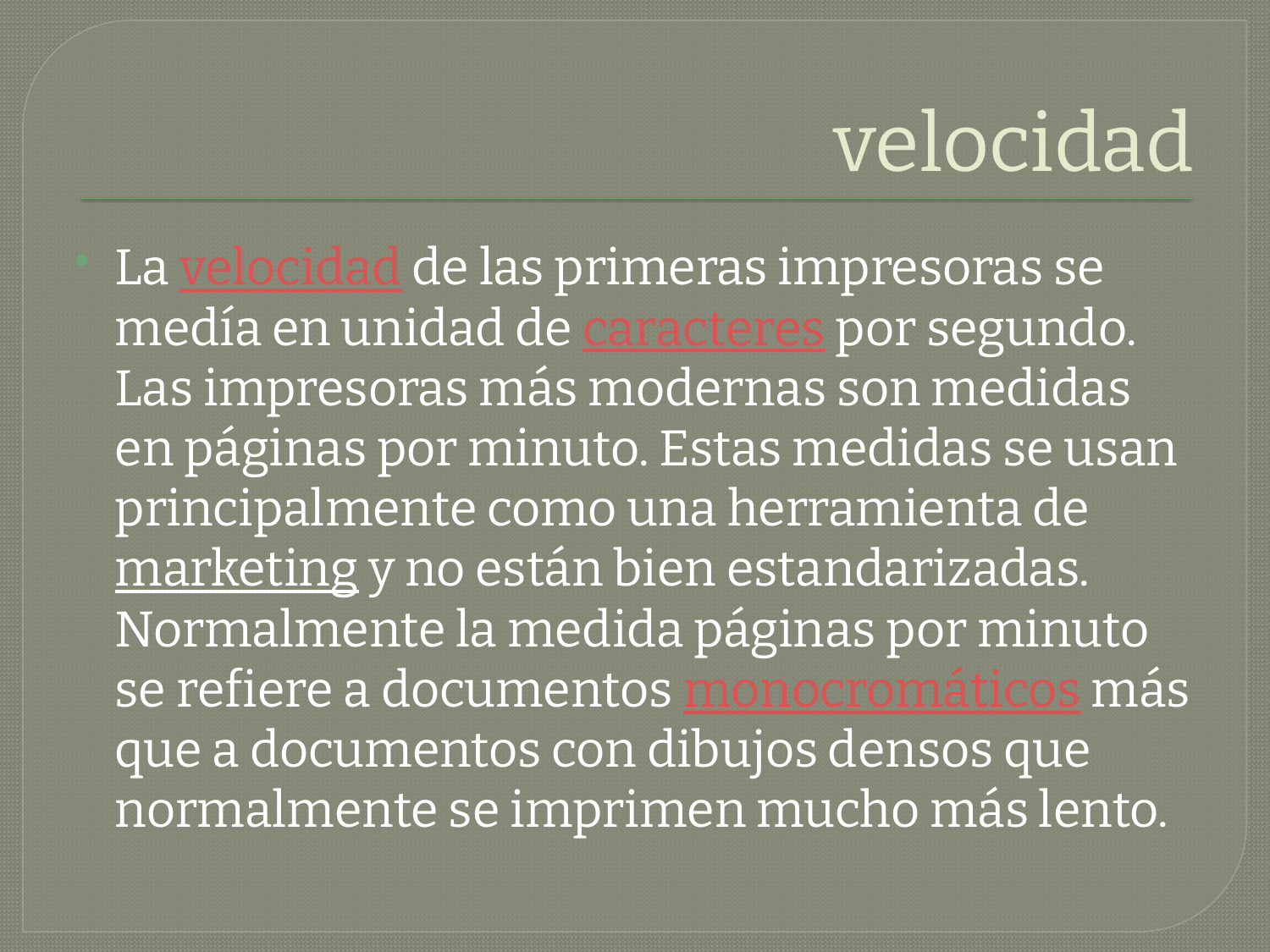

# velocidad
La velocidad de las primeras impresoras se medía en unidad de caracteres por segundo. Las impresoras más modernas son medidas en páginas por minuto. Estas medidas se usan principalmente como una herramienta de marketing y no están bien estandarizadas. Normalmente la medida páginas por minuto se refiere a documentos monocromáticos más que a documentos con dibujos densos que normalmente se imprimen mucho más lento.